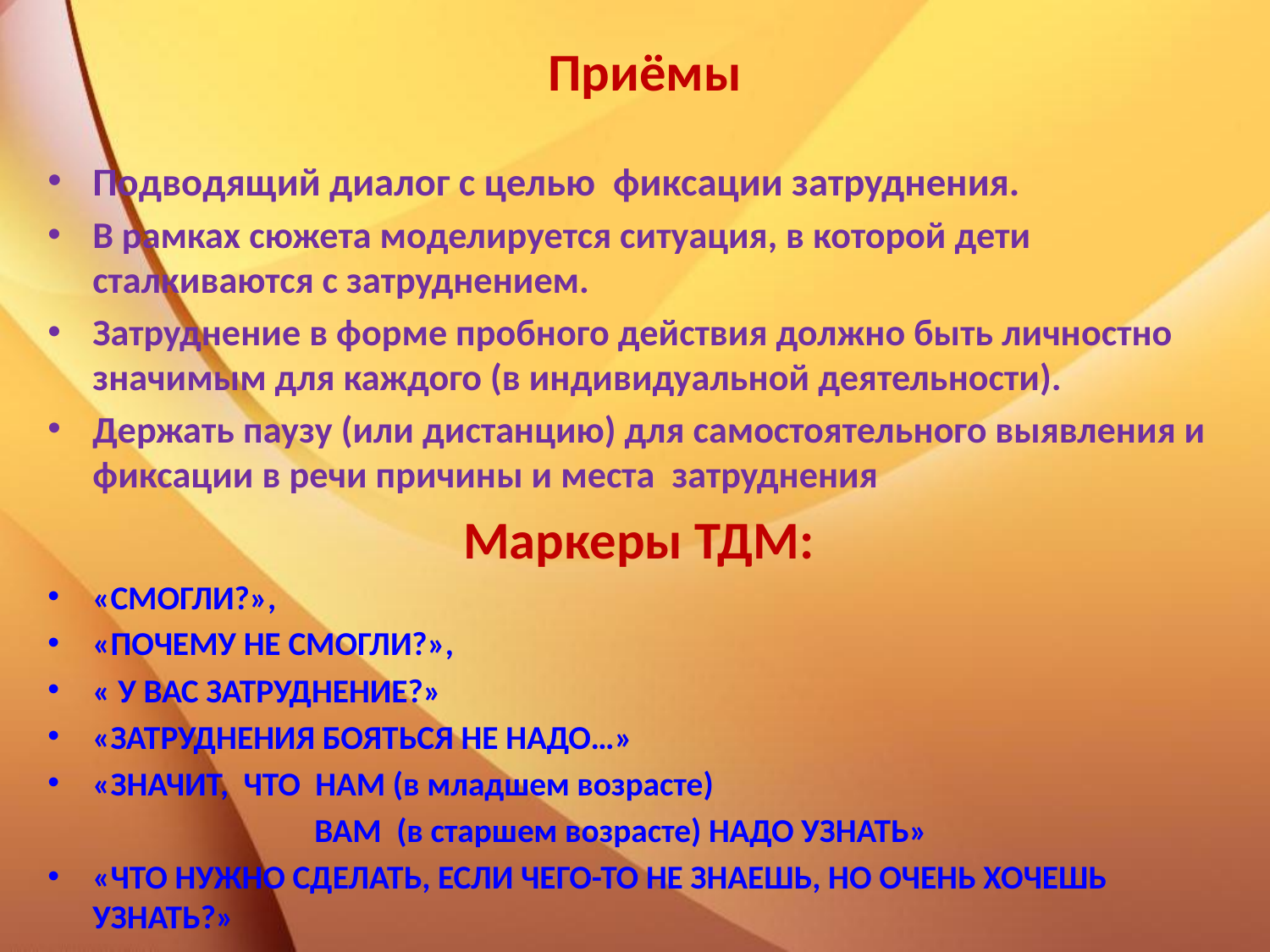

Приёмы

Подводящий диалог с целью  фиксации затруднения.
В рамках сюжета моделируется ситуация, в которой дети сталкиваются с затруднением.
Затруднение в форме пробного действия должно быть личностно значимым для каждого (в индивидуальной деятельности).
Держать паузу (или дистанцию) для самостоятельного выявления и фиксации в речи причины и места  затруднения
Маркеры ТДМ:
«СМОГЛИ?»,
«ПОЧЕМУ НЕ СМОГЛИ?»,
« У ВАС ЗАТРУДНЕНИЕ?»
«ЗАТРУДНЕНИЯ БОЯТЬСЯ НЕ НАДО…»
«ЗНАЧИТ,  ЧТО  НАМ (в младшем возрасте)
                                    ВАМ  (в старшем возрасте) НАДО УЗНАТЬ»
«ЧТО НУЖНО СДЕЛАТЬ, ЕСЛИ ЧЕГО-ТО НЕ ЗНАЕШЬ, НО ОЧЕНЬ ХОЧЕШЬ УЗНАТЬ?»